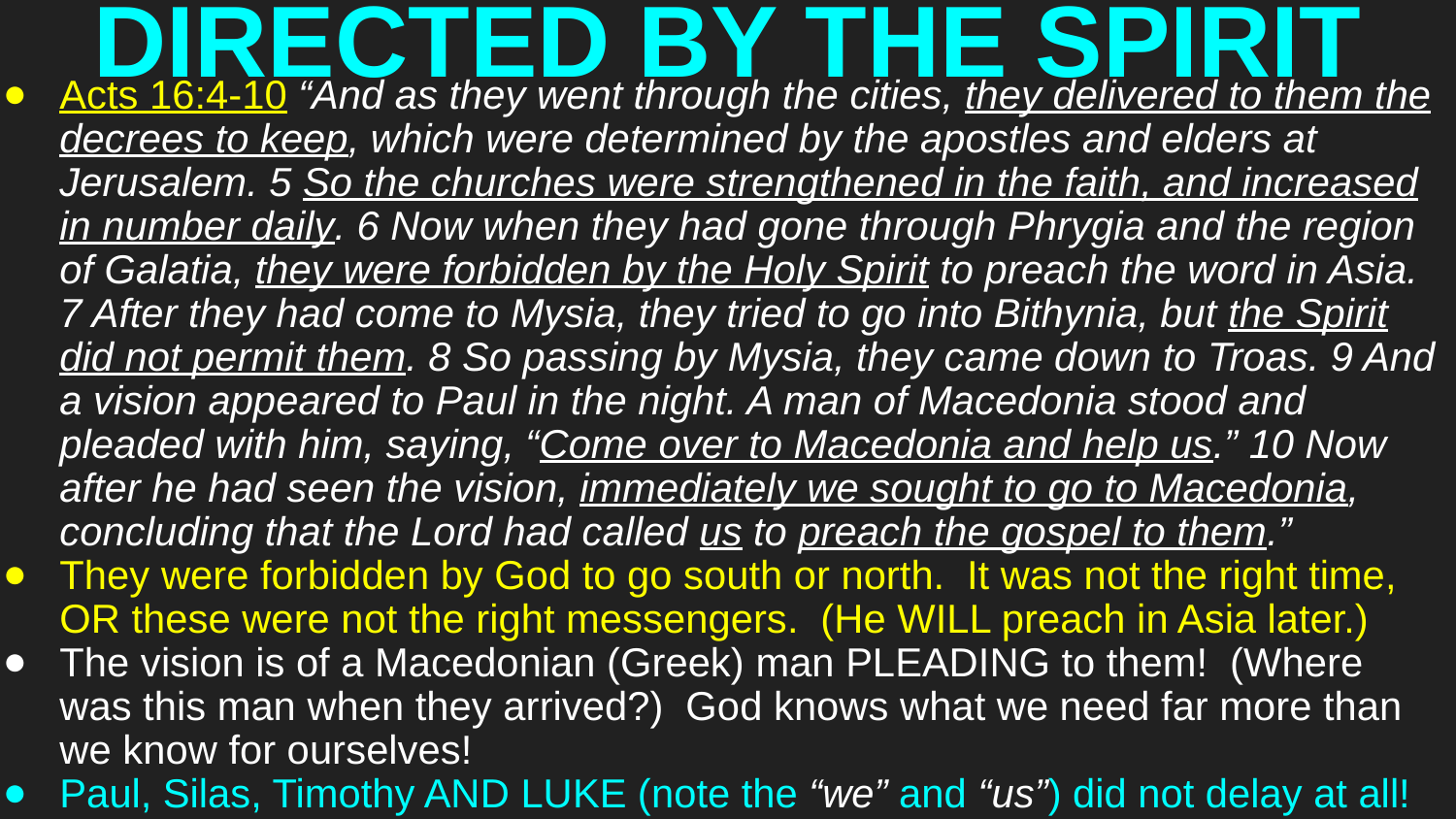

# DIRECTED BY THE SPIRIT
Acts 16:4-10 “And as they went through the cities, they delivered to them the decrees to keep, which were determined by the apostles and elders at Jerusalem. 5 So the churches were strengthened in the faith, and increased in number daily. 6 Now when they had gone through Phrygia and the region of Galatia, they were forbidden by the Holy Spirit to preach the word in Asia. 7 After they had come to Mysia, they tried to go into Bithynia, but the Spirit did not permit them. 8 So passing by Mysia, they came down to Troas. 9 And a vision appeared to Paul in the night. A man of Macedonia stood and pleaded with him, saying, “Come over to Macedonia and help us.” 10 Now after he had seen the vision, immediately we sought to go to Macedonia, concluding that the Lord had called us to preach the gospel to them.”
They were forbidden by God to go south or north.  It was not the right time, OR these were not the right messengers.  (He WILL preach in Asia later.)
The vision is of a Macedonian (Greek) man PLEADING to them!  (Where was this man when they arrived?)  God knows what we need far more than we know for ourselves!
Paul, Silas, Timothy AND LUKE (note the “we” and “us”) did not delay at all!